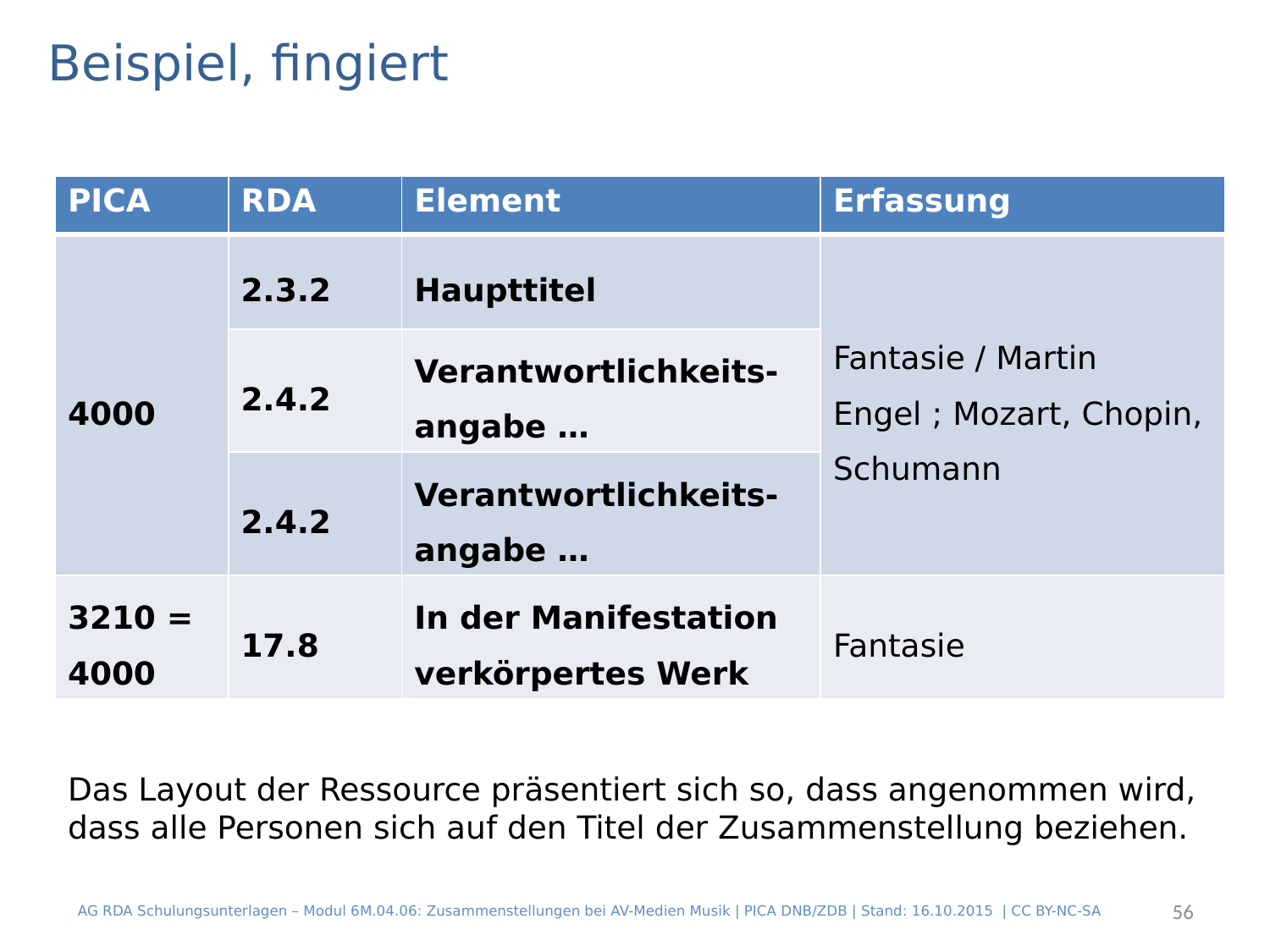

# Beispiel, fingiert
| PICA | RDA | Element | Erfassung |
| --- | --- | --- | --- |
| 4000 | 2.3.2 | Haupttitel | Fantasie / Martin Engel ; Mozart, Chopin, Schumann |
|  | 2.4.2 | Verantwortlichkeits-angabe … |  |
|  | 2.4.2 | Verantwortlichkeits-angabe … |  |
| 3210 = 4000 | 17.8 | In der Manifestation verkörpertes Werk | Fantasie |
Das Layout der Ressource präsentiert sich so, dass angenommen wird, dass alle Personen sich auf den Titel der Zusammenstellung beziehen.
AG RDA Schulungsunterlagen – Modul 6M.04.06: Zusammenstellungen bei AV-Medien Musik | PICA DNB/ZDB | Stand: 16.10.2015  | CC BY-NC-SA
56